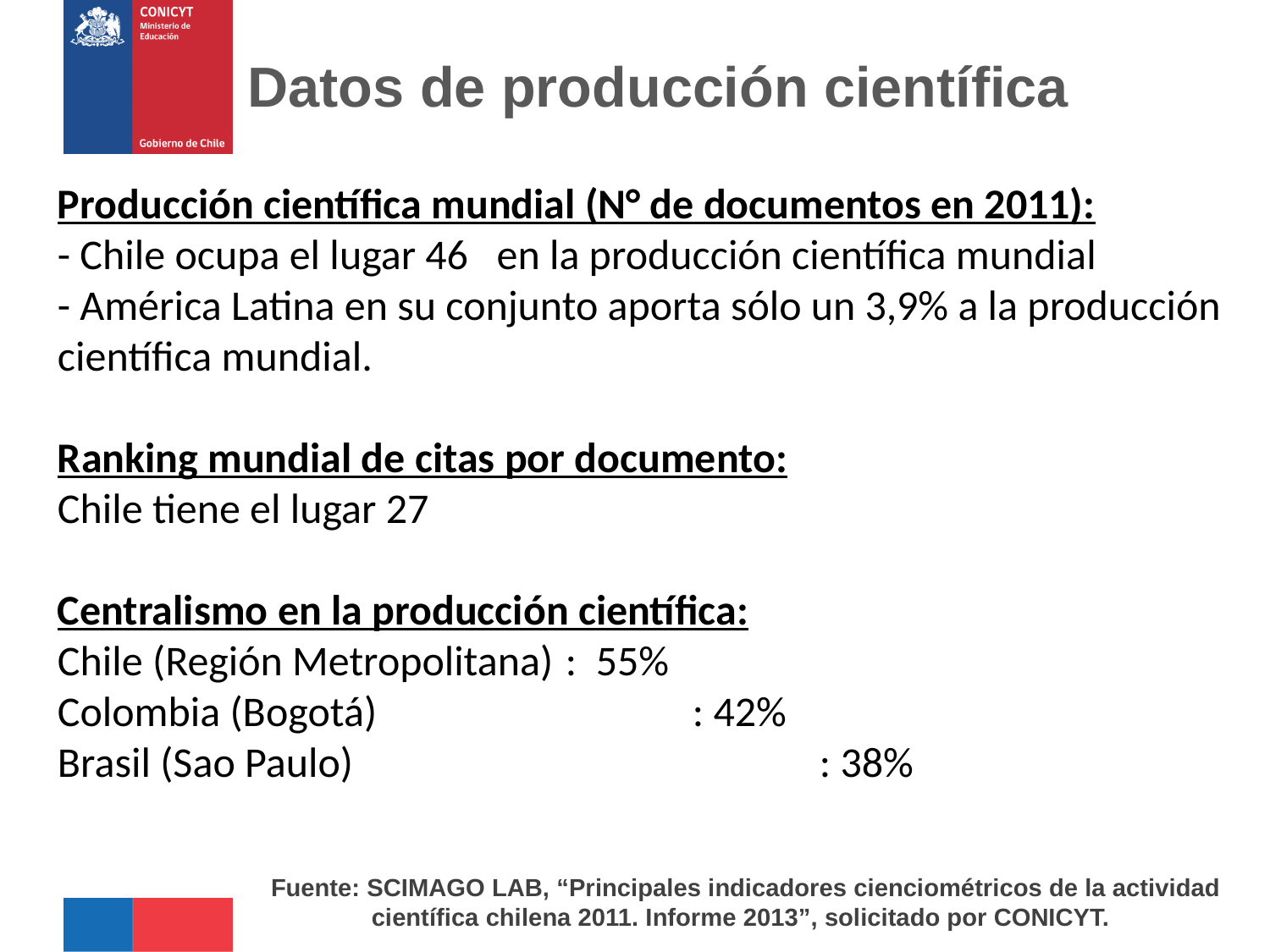

# Datos de producción científica
Producción científica mundial (N° de documentos en 2011):
- Chile ocupa el lugar 46   en la producción científica mundial
- América Latina en su conjunto aporta sólo un 3,9% a la producción científica mundial.
Ranking mundial de citas por documento:
Chile tiene el lugar 27
Centralismo en la producción científica:
Chile (Región Metropolitana)	:  55%
Colombia (Bogotá)			: 42%
Brasil (Sao Paulo)				: 38%

Fuente: SCIMAGO LAB, “Principales indicadores cienciométricos de la actividad científica chilena 2011. Informe 2013”, solicitado por CONICYT.